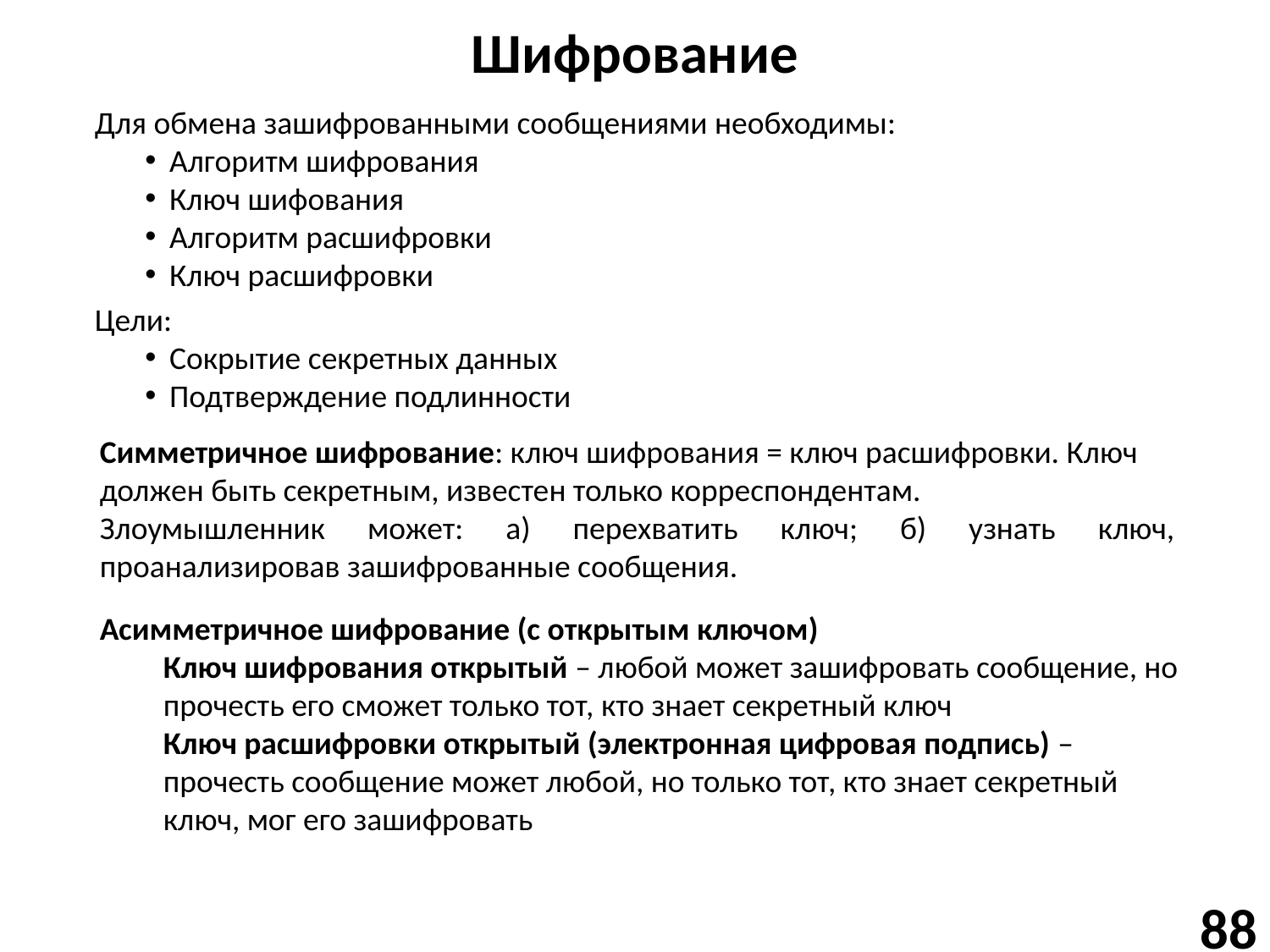

# Шифрование
Для обмена зашифрованными сообщениями необходимы:
Алгоритм шифрования
Ключ шифования
Алгоритм расшифровки
Ключ расшифровки
Цели:
Сокрытие секретных данных
Подтверждение подлинности
Симметричное шифрование: ключ шифрования = ключ расшифровки. Ключ должен быть секретным, известен только корреспондентам.
Злоумышленник может: а) перехватить ключ; б) узнать ключ, проанализировав зашифрованные сообщения.
Асимметричное шифрование (с открытым ключом)
Ключ шифрования открытый – любой может зашифровать сообщение, но прочесть его сможет только тот, кто знает секретный ключ
Ключ расшифровки открытый (электронная цифровая подпись) – прочесть сообщение может любой, но только тот, кто знает секретный ключ, мог его зашифровать
88